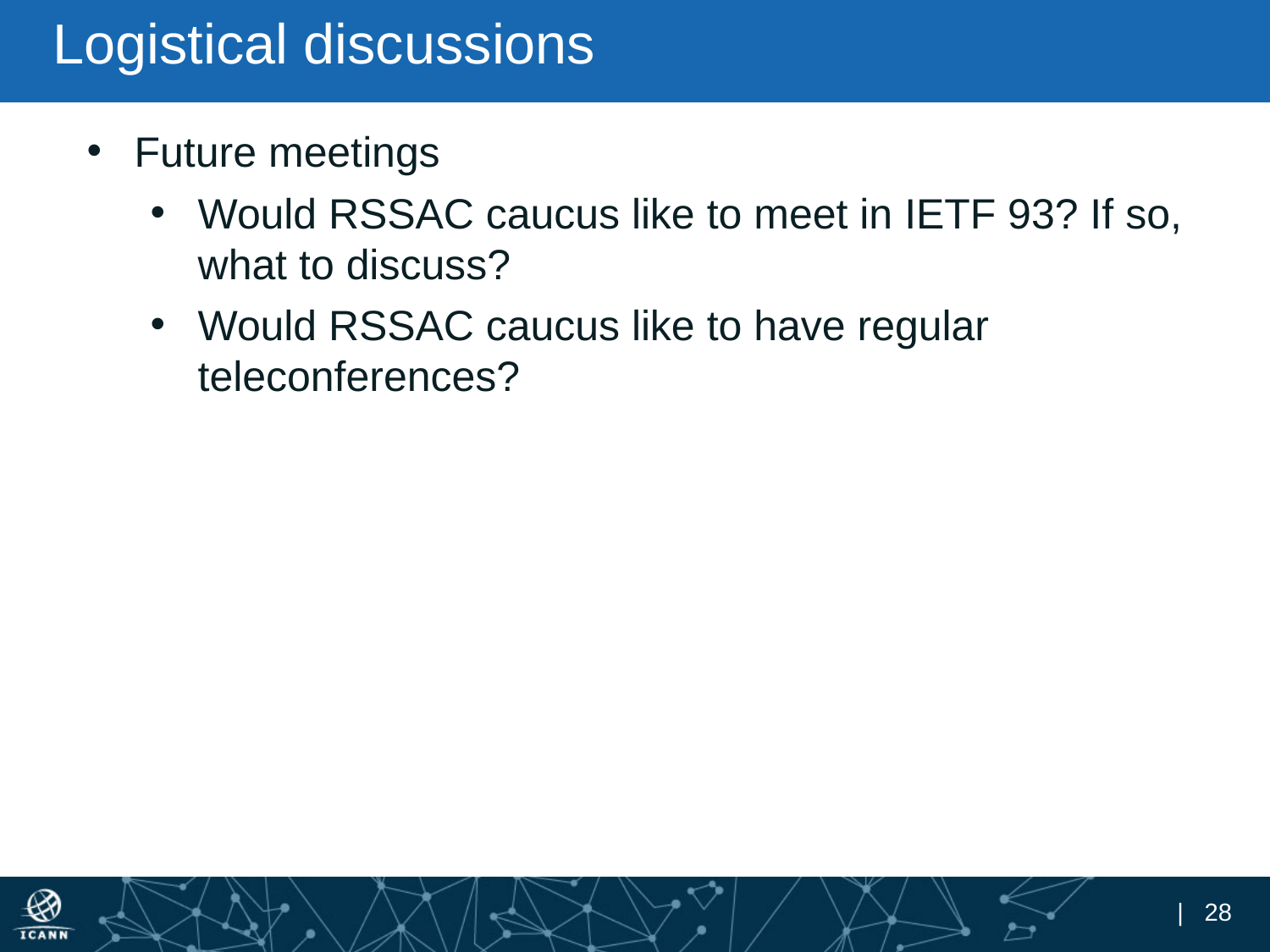

# Logistical discussions
Future meetings
Would RSSAC caucus like to meet in IETF 93? If so, what to discuss?
Would RSSAC caucus like to have regular teleconferences?